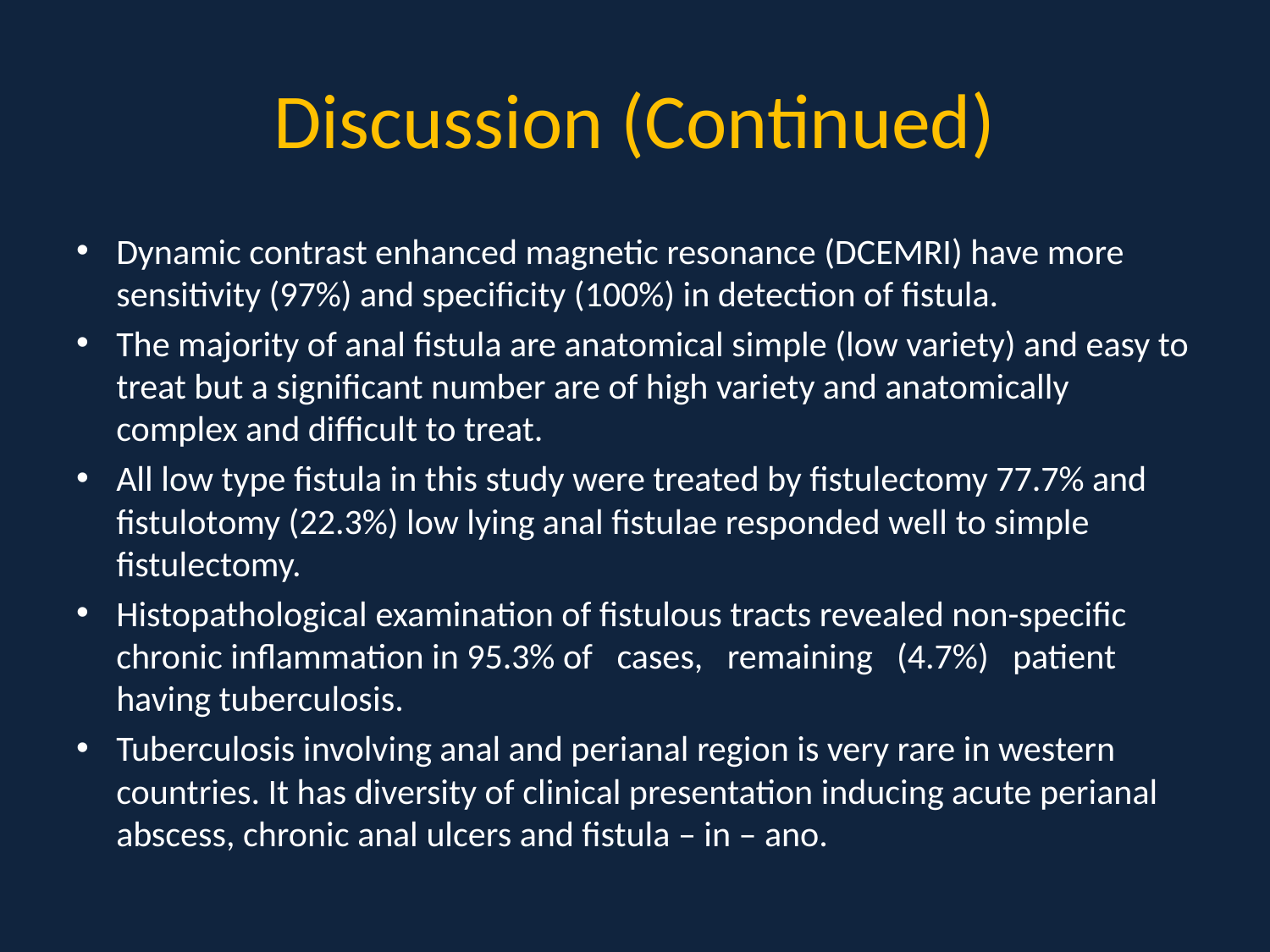

# Discussion (Continued)
Dynamic contrast enhanced magnetic resonance (DCEMRI) have more sensitivity (97%) and specificity (100%) in detection of fistula.
The majority of anal fistula are anatomical simple (low variety) and easy to treat but a significant number are of high variety and anatomically complex and difficult to treat.
All low type fistula in this study were treated by fistulectomy 77.7% and fistulotomy (22.3%) low lying anal fistulae responded well to simple fistulectomy.
Histopathological examination of fistulous tracts revealed non-specific chronic inflammation in 95.3% of   cases,   remaining   (4.7%)   patient   having tuberculosis.
Tuberculosis involving anal and perianal region is very rare in western countries. It has diversity of clinical presentation inducing acute perianal abscess, chronic anal ulcers and fistula – in – ano.